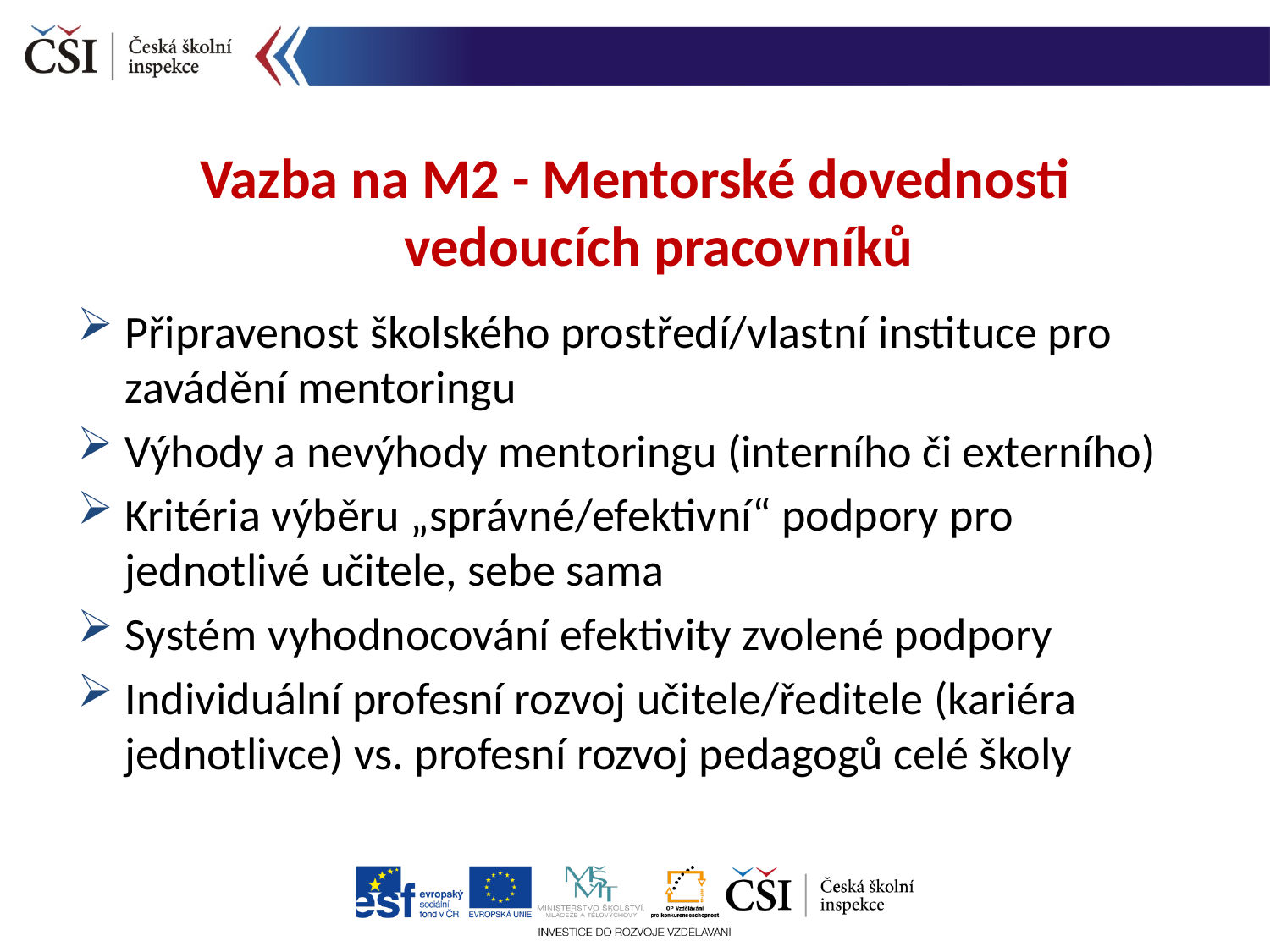

Vazba na M2 - Mentorské dovednosti vedoucích pracovníků

Připravenost školského prostředí/vlastní instituce pro zavádění mentoringu
Výhody a nevýhody mentoringu (interního či externího)
Kritéria výběru „správné/efektivní“ podpory pro jednotlivé učitele, sebe sama
Systém vyhodnocování efektivity zvolené podpory
Individuální profesní rozvoj učitele/ředitele (kariéra jednotlivce) vs. profesní rozvoj pedagogů celé školy